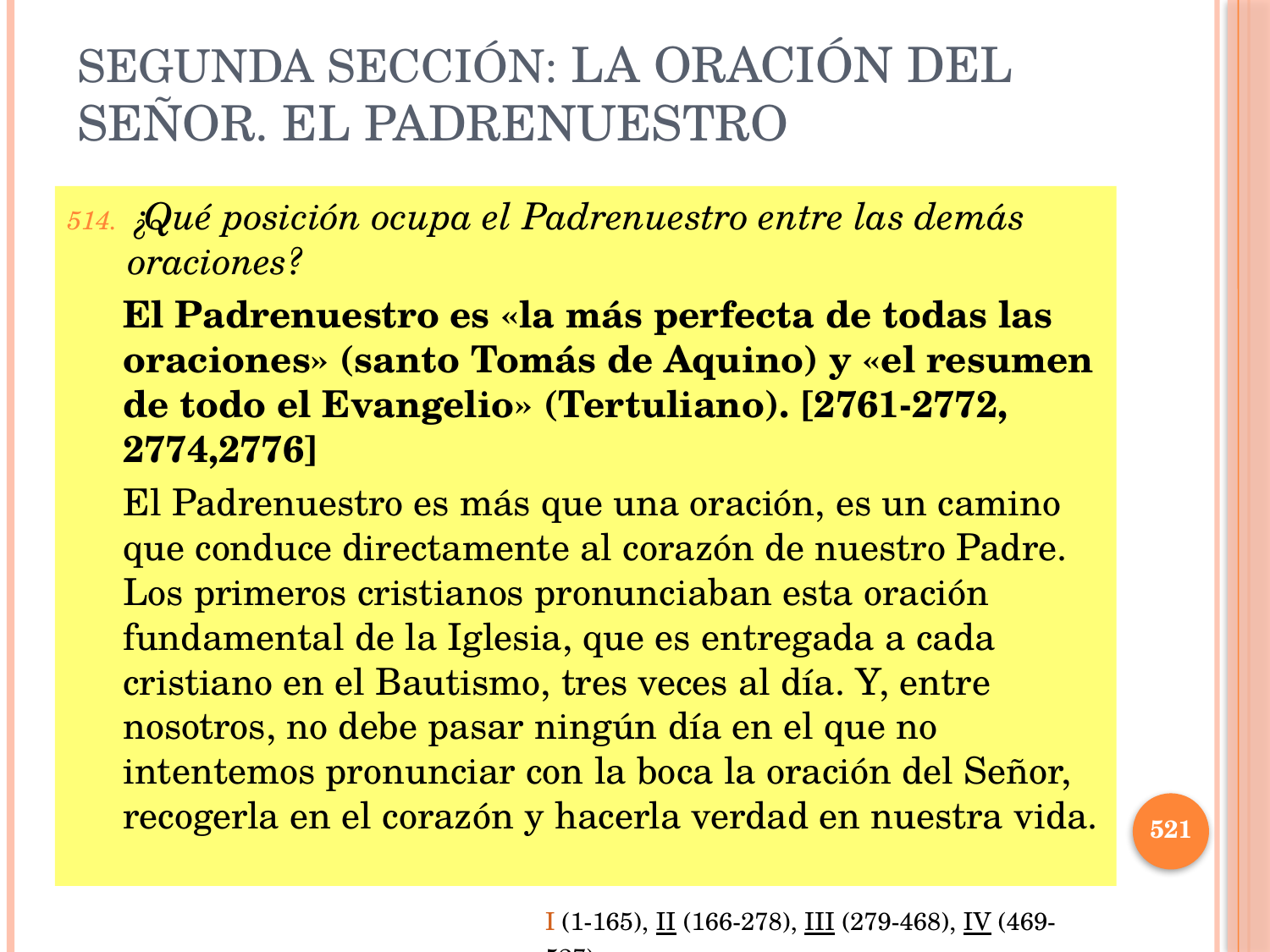

# Segunda sección: La oración del Señor. El Padrenuestro
¿Qué posición ocupa el Padrenuestro entre las demás oraciones?
El Padrenuestro es «la más perfecta de todas las oraciones» (santo Tomás de Aquino) y «el resumen de todo el Evangelio» (Tertuliano). [2761-2772, 2774,2776]
El Padrenuestro es más que una oración, es un camino que conduce directamente al corazón de nuestro Padre. Los primeros cristianos pronunciaban esta oración fundamental de la Iglesia, que es entregada a cada cristiano en el Bautismo, tres veces al día. Y, entre nosotros, no debe pasar ningún día en el que no intentemos pronunciar con la boca la oración del Señor, recogerla en el corazón y hacerla verdad en nuestra vida.
521
I (1-165), II (166-278), III (279-468), IV (469-527)